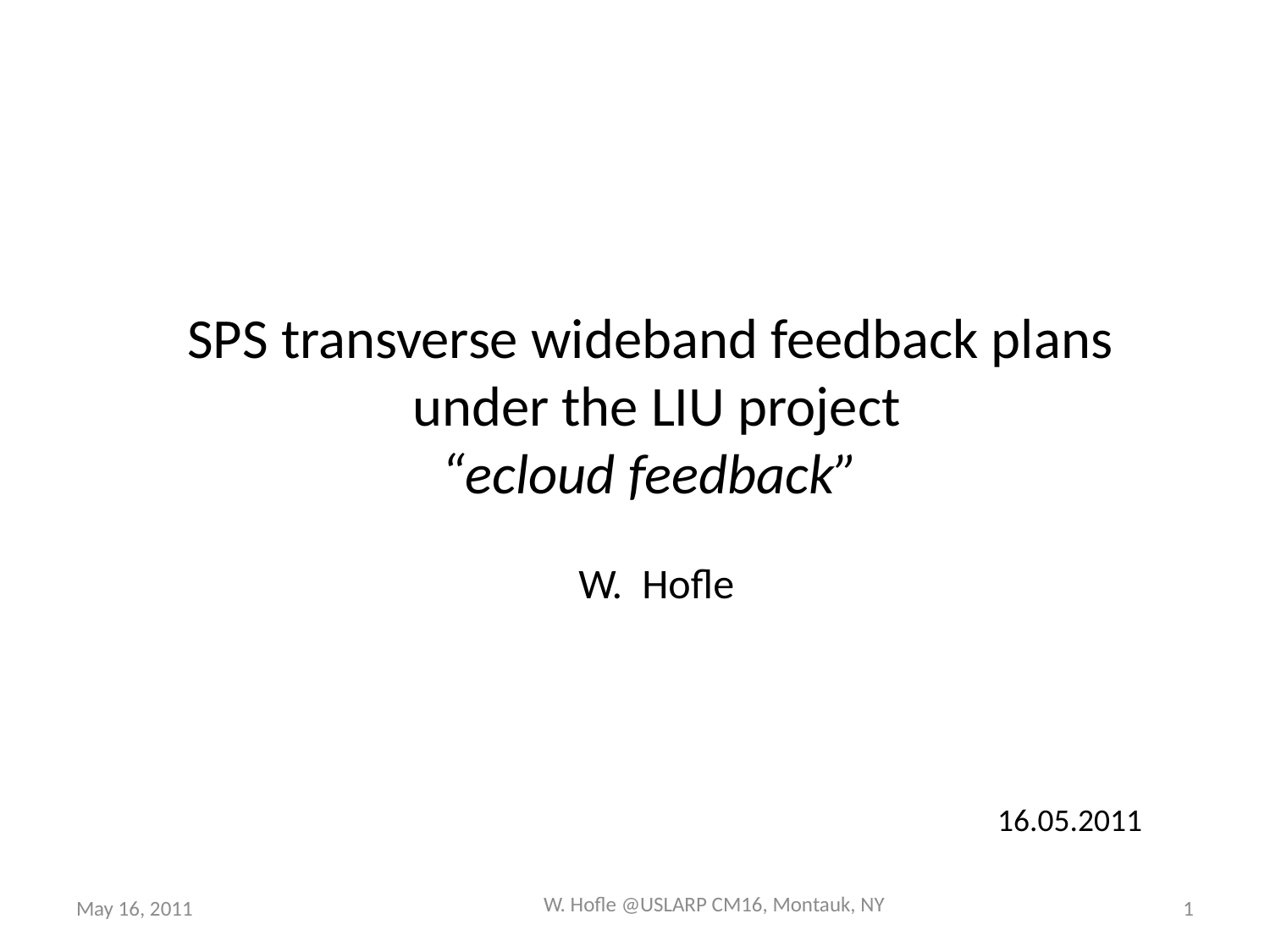

SPS transverse wideband feedback plans
under the LIU project
“ecloud feedback”

Hofle
16.05.2011
W. Hofle @USLARP CM16, Montauk, NY
May 16, 2011
1